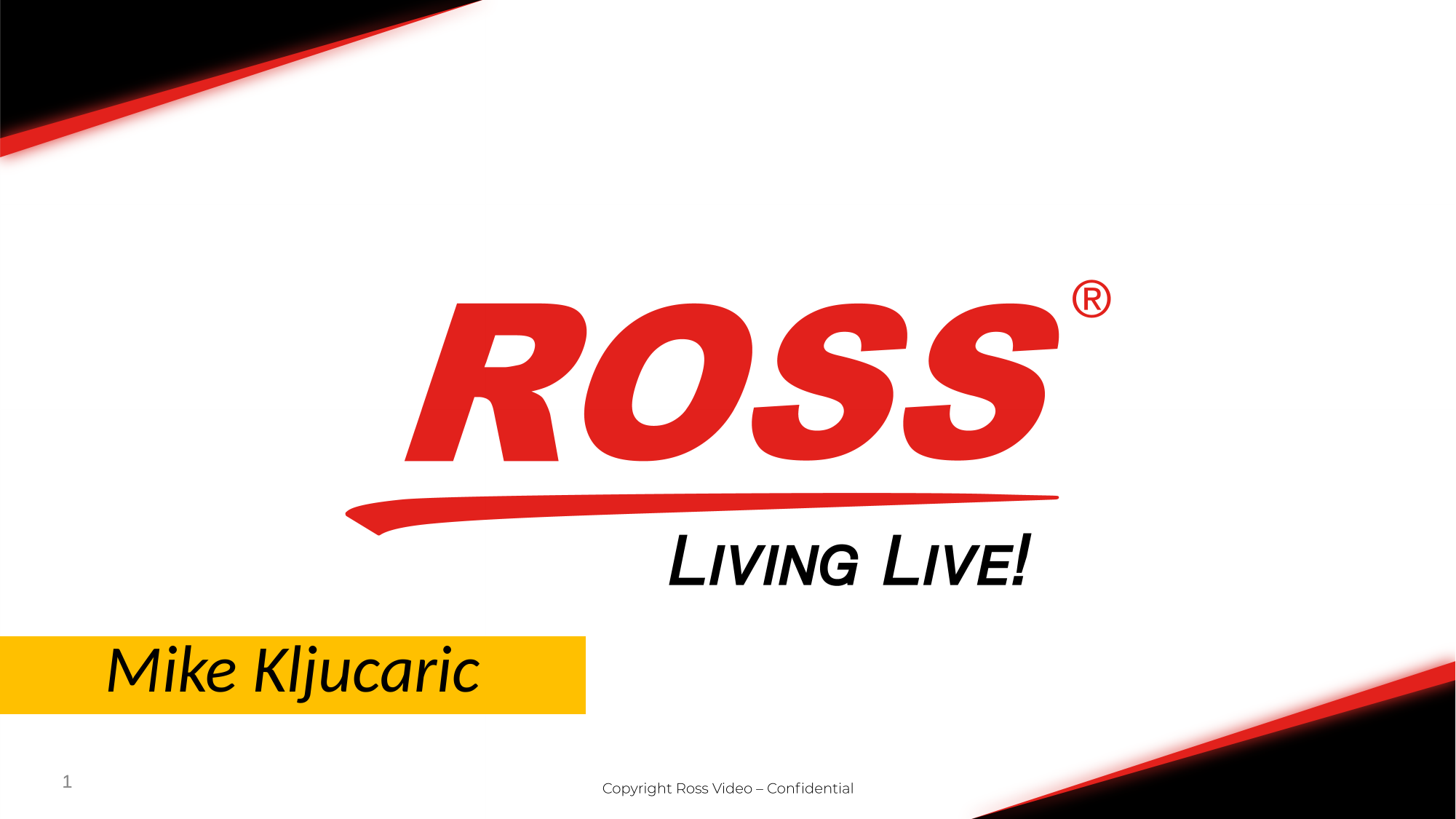

| Mike Kljucaric |  |
| --- | --- |
1
1